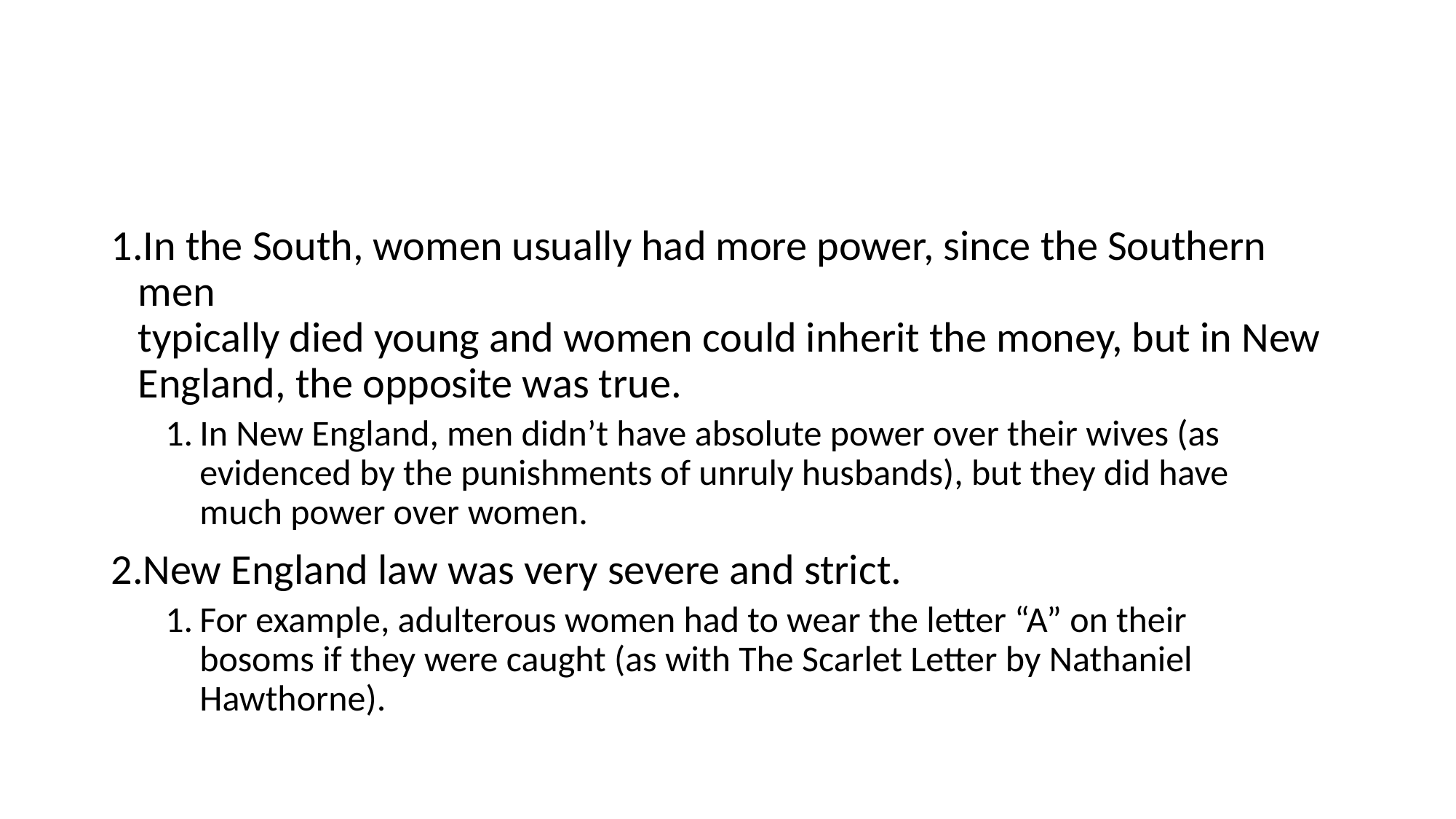

#
In the South, women usually had more power, since the Southern men
typically died young and women could inherit the money, but in New
England, the opposite was true.
In New England, men didn’t have absolute power over their wives (as
evidenced by the punishments of unruly husbands), but they did have
much power over women.
New England law was very severe and strict.
For example, adulterous women had to wear the letter “A” on their
bosoms if they were caught (as with The Scarlet Letter by Nathaniel
Hawthorne).